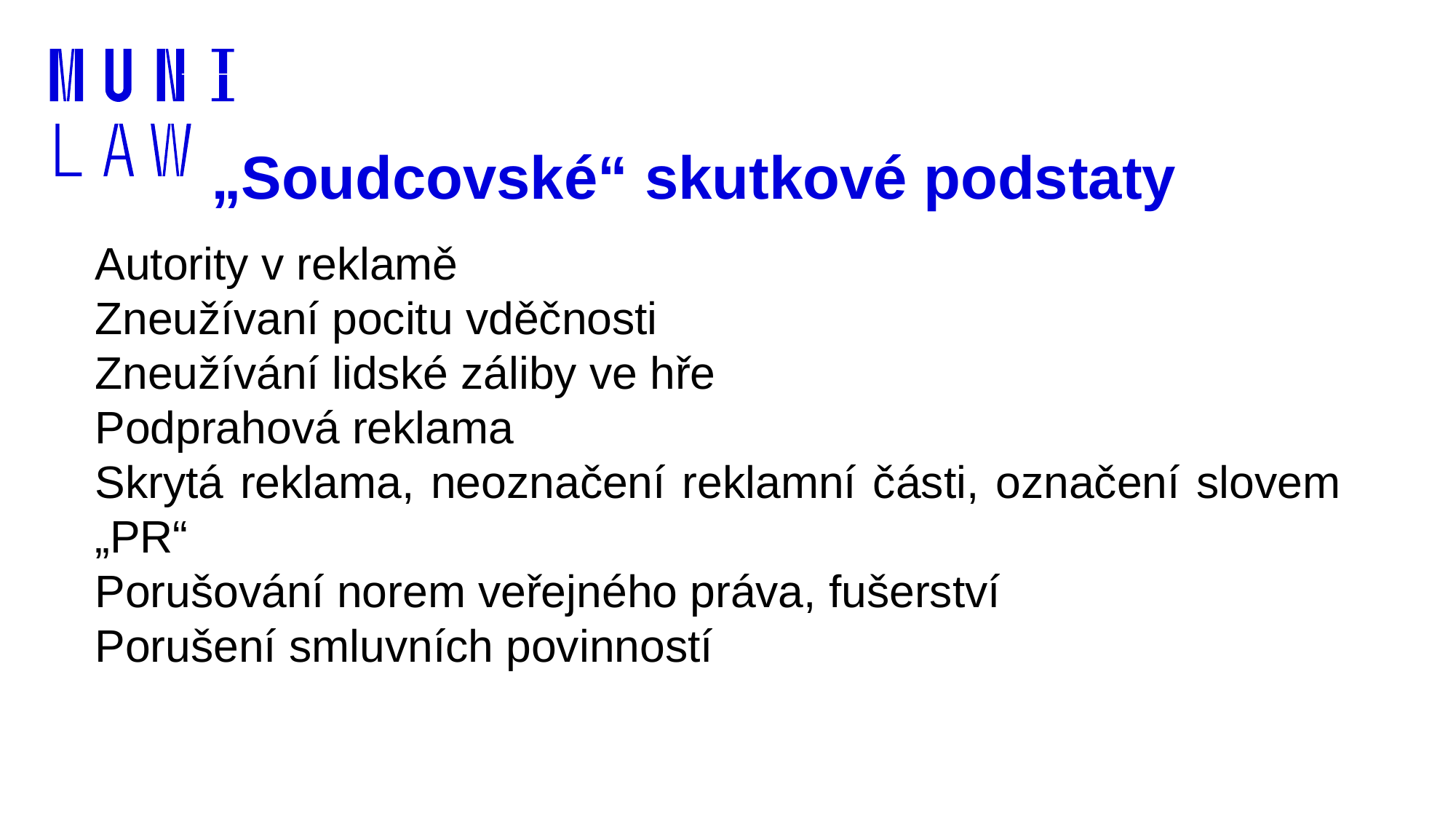

Josef Kotásek
Masaryk University, Faculty of Law

„Soudcovské“ skutkové podstaty
Autority v reklamě
Zneužívaní pocitu vděčnosti
Zneužívání lidské záliby ve hře
Podprahová reklama
Skrytá reklama, neoznačení reklamní části, označení slovem „PR“
Porušování norem veřejného práva, fušerství
Porušení smluvních povinností